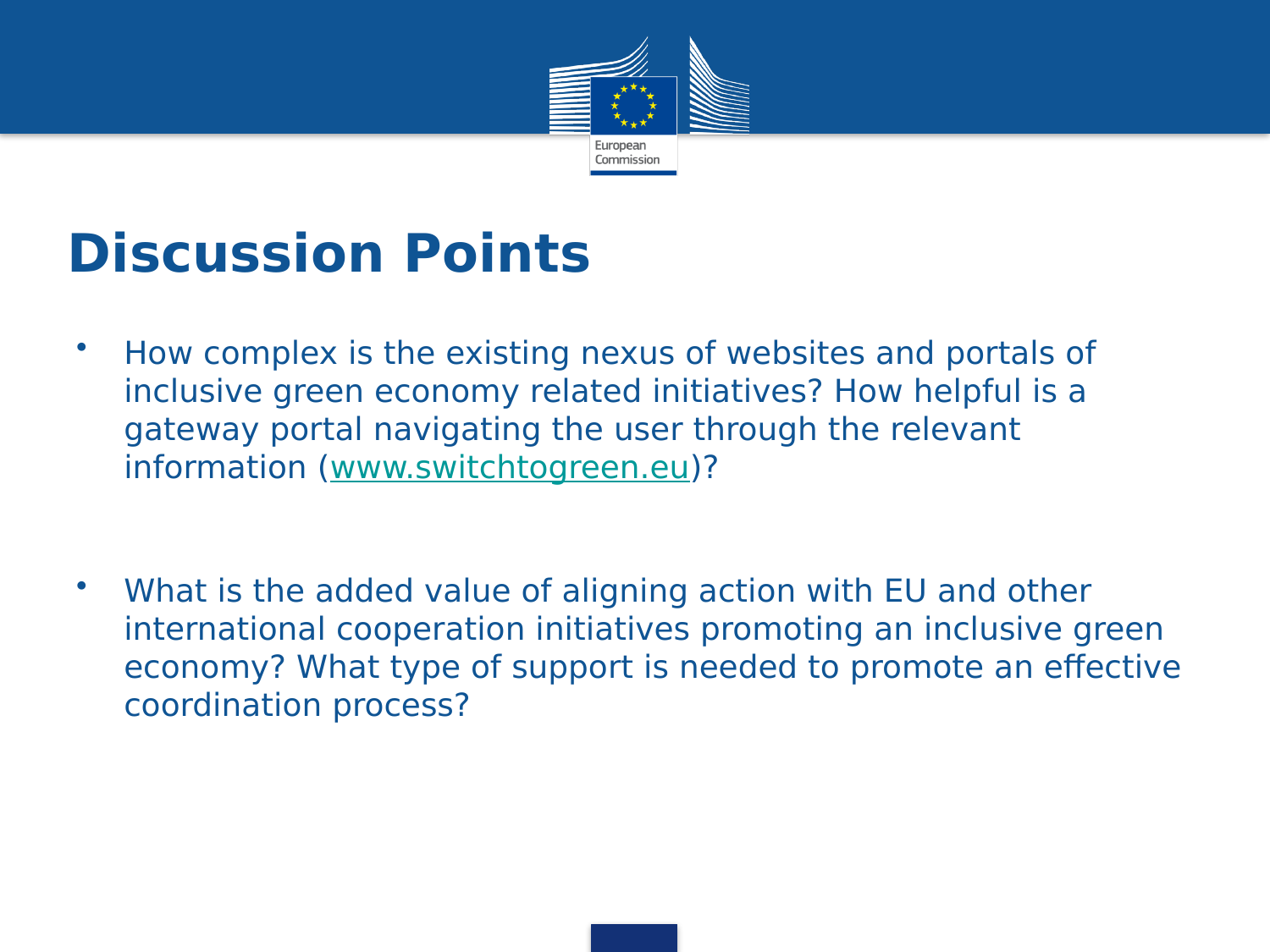

# Discussion Points
How complex is the existing nexus of websites and portals of inclusive green economy related initiatives? How helpful is a gateway portal navigating the user through the relevant information (www.switchtogreen.eu)?

What is the added value of aligning action with EU and other international cooperation initiatives promoting an inclusive green economy? What type of support is needed to promote an effective coordination process?